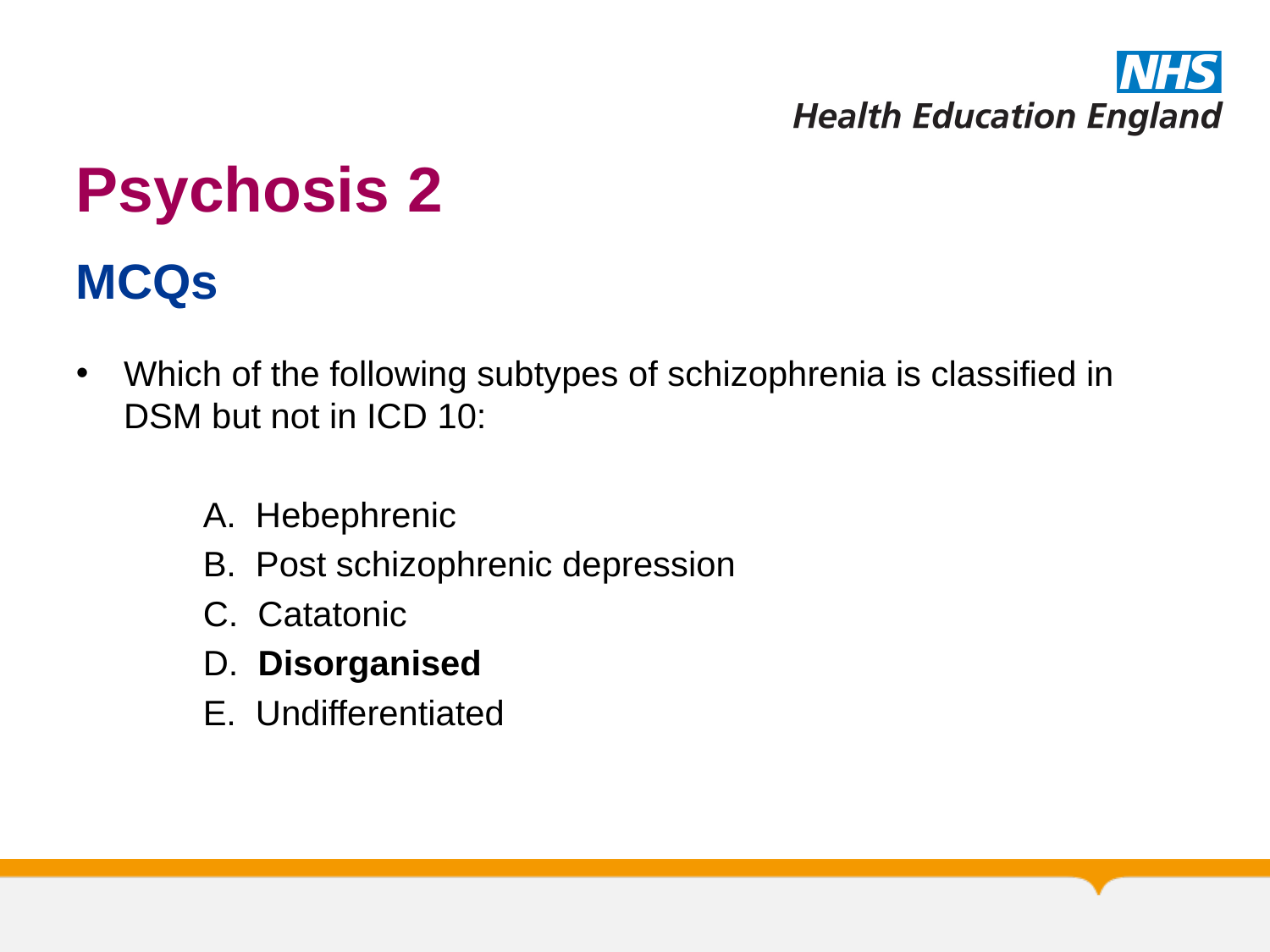

# Psychosis 2
MCQs
Which of the following subtypes of schizophrenia is classified in DSM but not in ICD 10:

	A.  Hebephrenic
	B.  Post schizophrenic depression
	C.  Catatonic
	D.  Disorganised
	E.  Undifferentiated